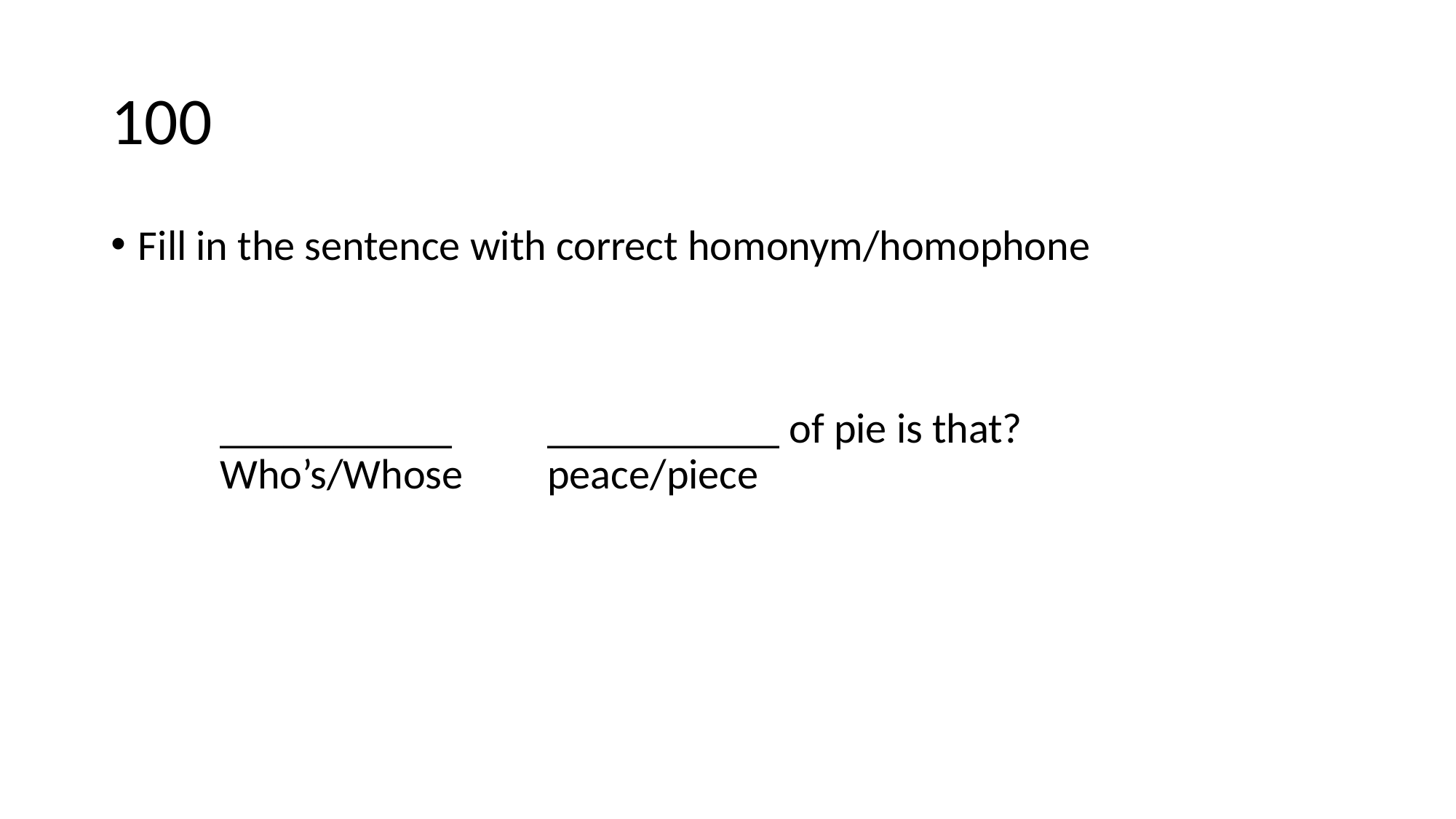

# 100
Fill in the sentence with correct homonym/homophone

	___________ 	___________ of pie is that?
    	Who’s/Whose	peace/piece